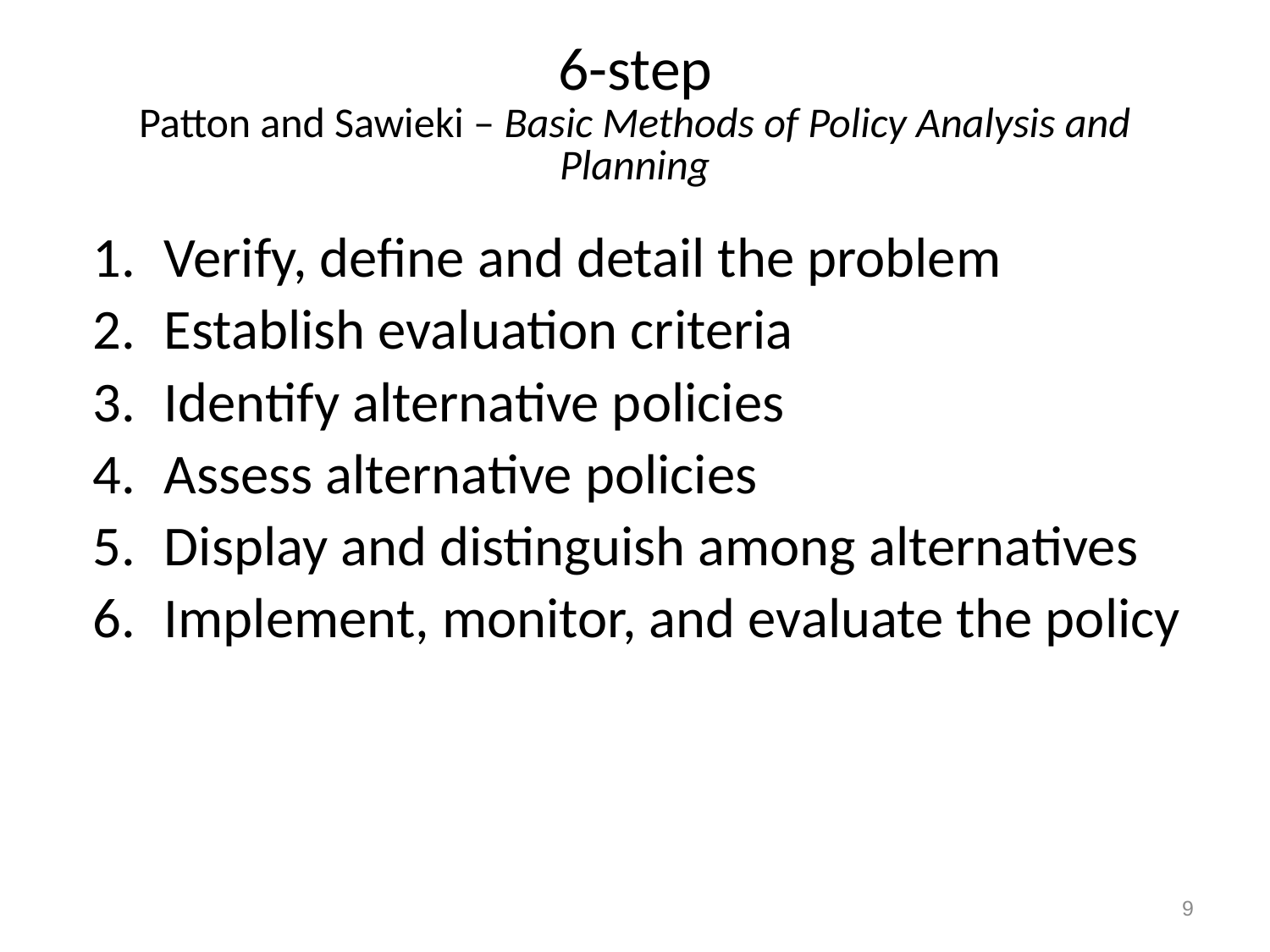

# 6-step Patton and Sawieki – Basic Methods of Policy Analysis and Planning
Verify, define and detail the problem
Establish evaluation criteria
Identify alternative policies
Assess alternative policies
Display and distinguish among alternatives
Implement, monitor, and evaluate the policy

9